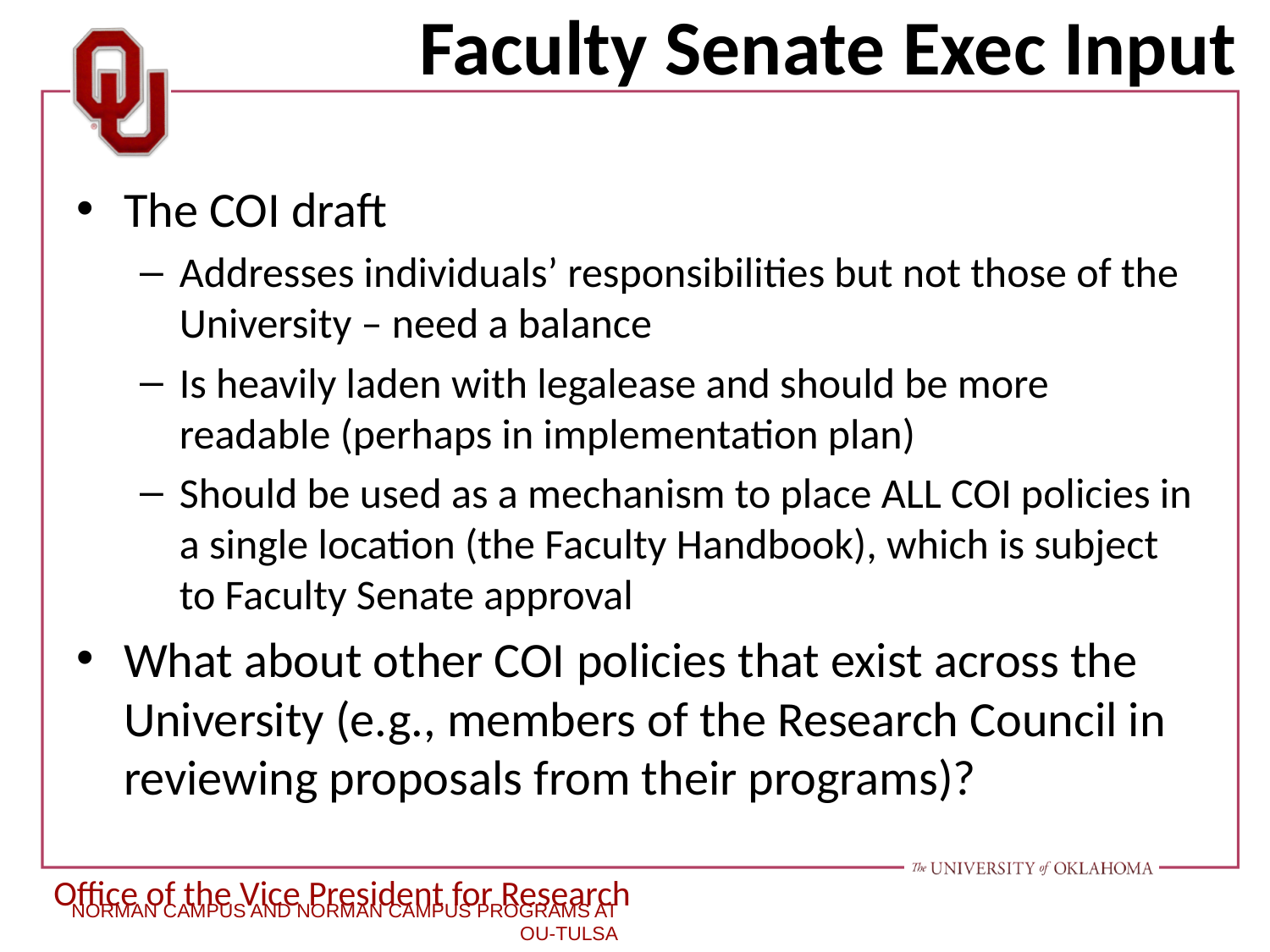

# Faculty Senate Exec Input
The COI draft
Addresses individuals’ responsibilities but not those of the University – need a balance
Is heavily laden with legalease and should be more readable (perhaps in implementation plan)
Should be used as a mechanism to place ALL COI policies in a single location (the Faculty Handbook), which is subject to Faculty Senate approval
What about other COI policies that exist across the University (e.g., members of the Research Council in reviewing proposals from their programs)?